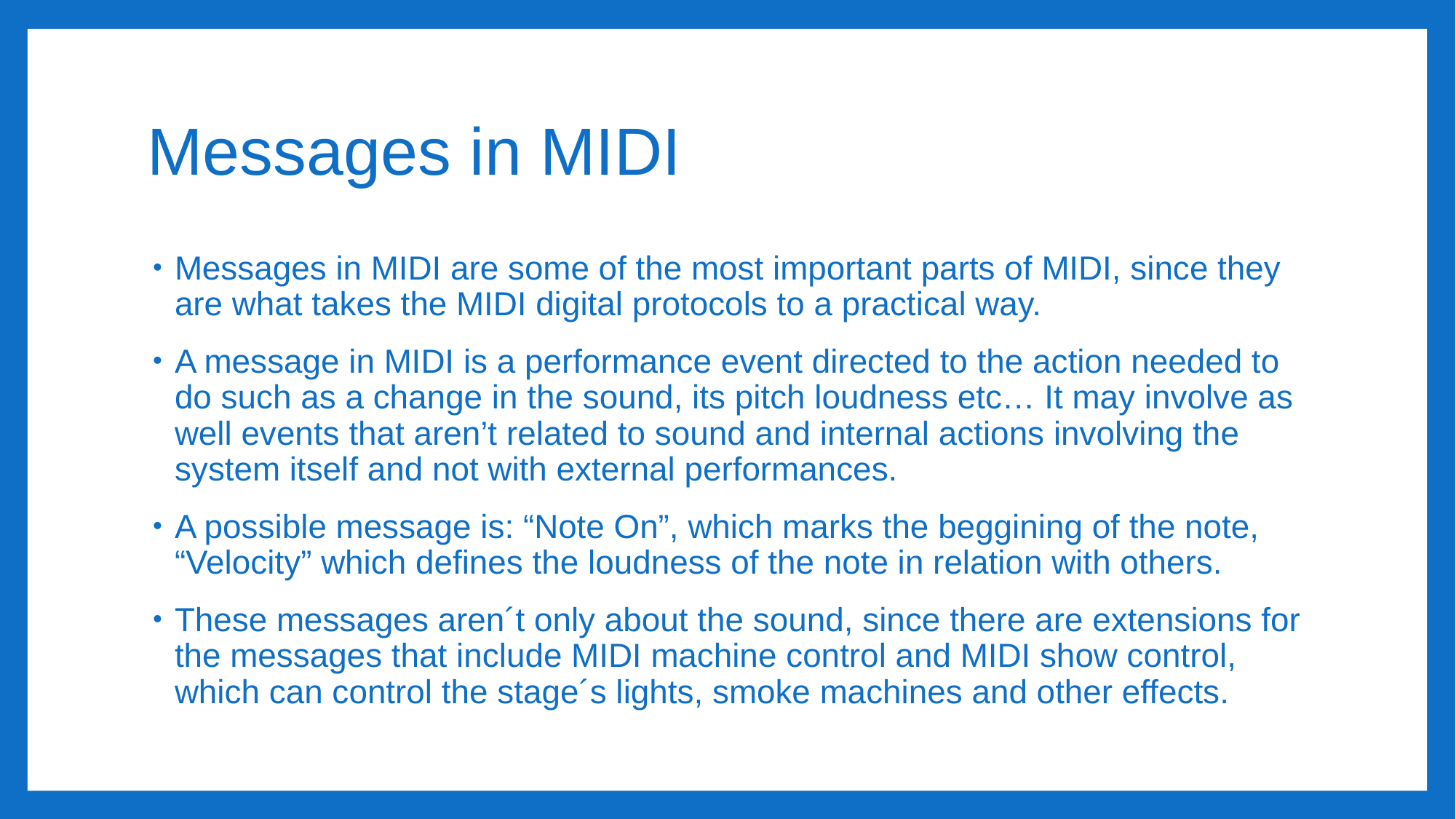

# Messages in MIDI
Messages in MIDI are some of the most important parts of MIDI, since they are what takes the MIDI digital protocols to a practical way.
A message in MIDI is a performance event directed to the action needed to do such as a change in the sound, its pitch loudness etc… It may involve as well events that aren’t related to sound and internal actions involving the system itself and not with external performances.
A possible message is: “Note On”, which marks the beggining of the note, “Velocity” which defines the loudness of the note in relation with others.
These messages aren´t only about the sound, since there are extensions for the messages that include MIDI machine control and MIDI show control, which can control the stage´s lights, smoke machines and other effects.